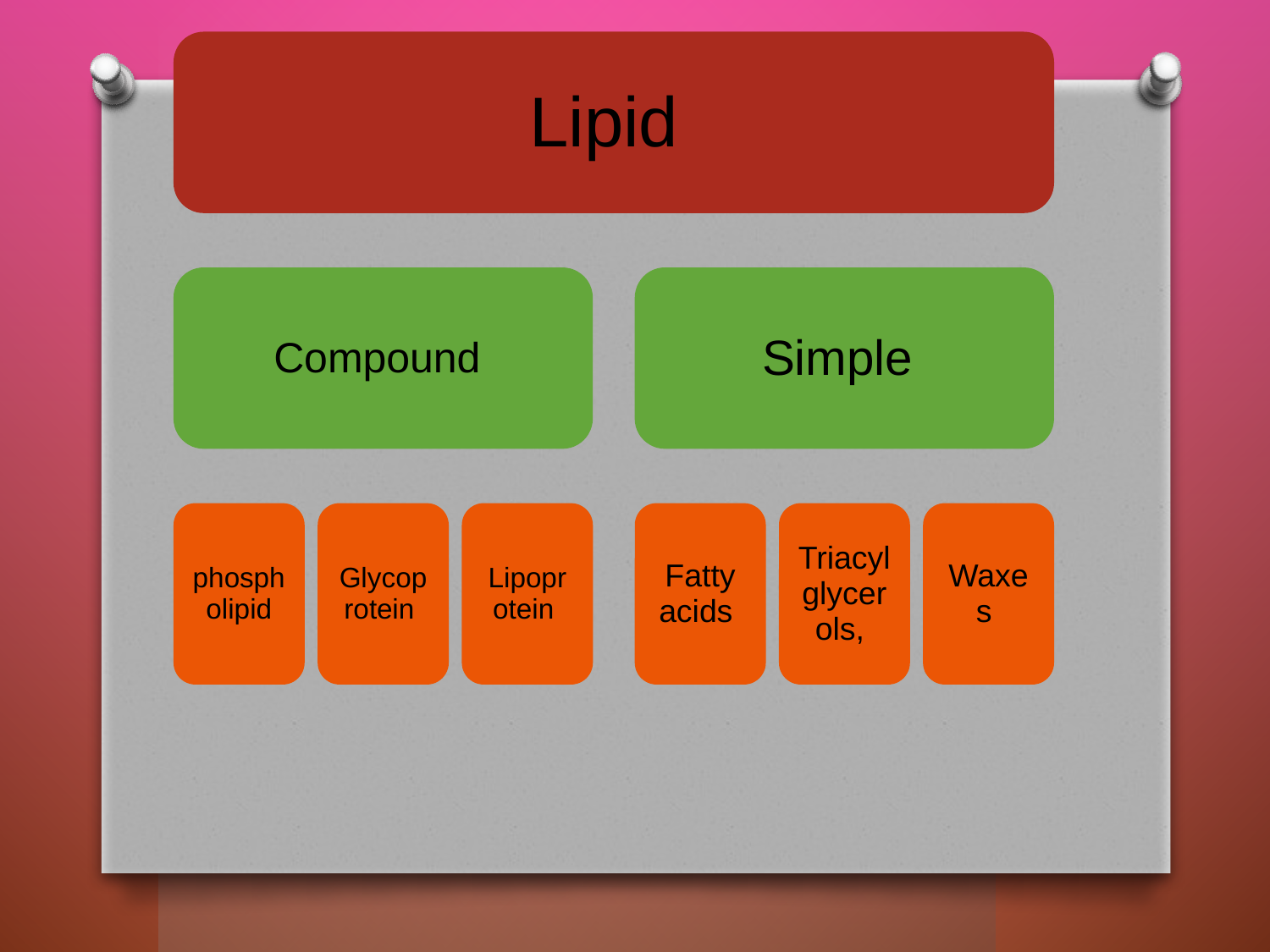

Lipid
Compound
phospholipid
Lipoprotein
Simple
Fatty acids
Triacylglycerols,
Waxes
Glycoprotein
#